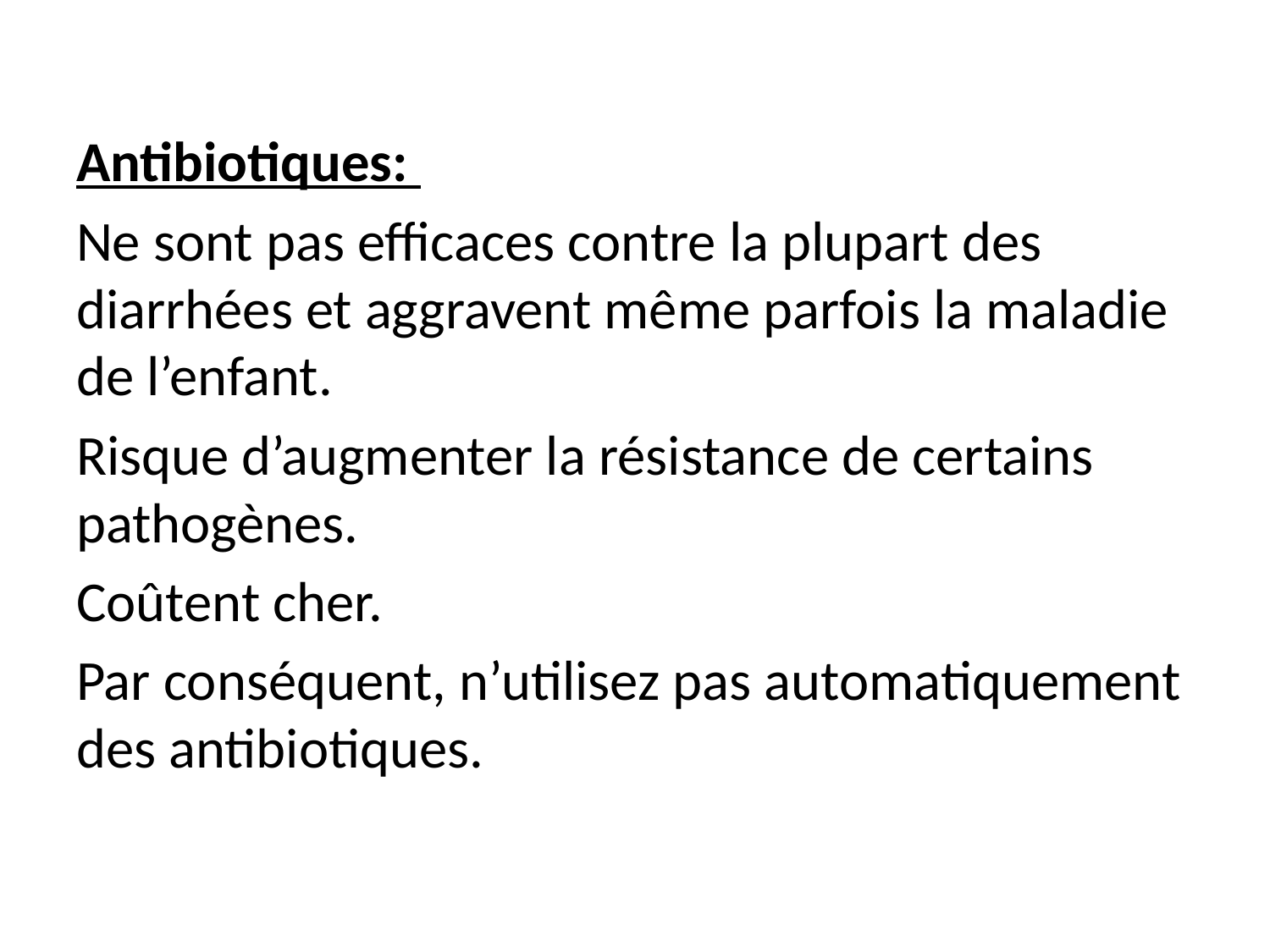

Antibiotiques:
Ne sont pas efficaces contre la plupart des diarrhées et aggravent même parfois la maladie de l’enfant.
Risque d’augmenter la résistance de certains pathogènes.
Coûtent cher.
Par conséquent, n’utilisez pas automatiquement des antibiotiques.